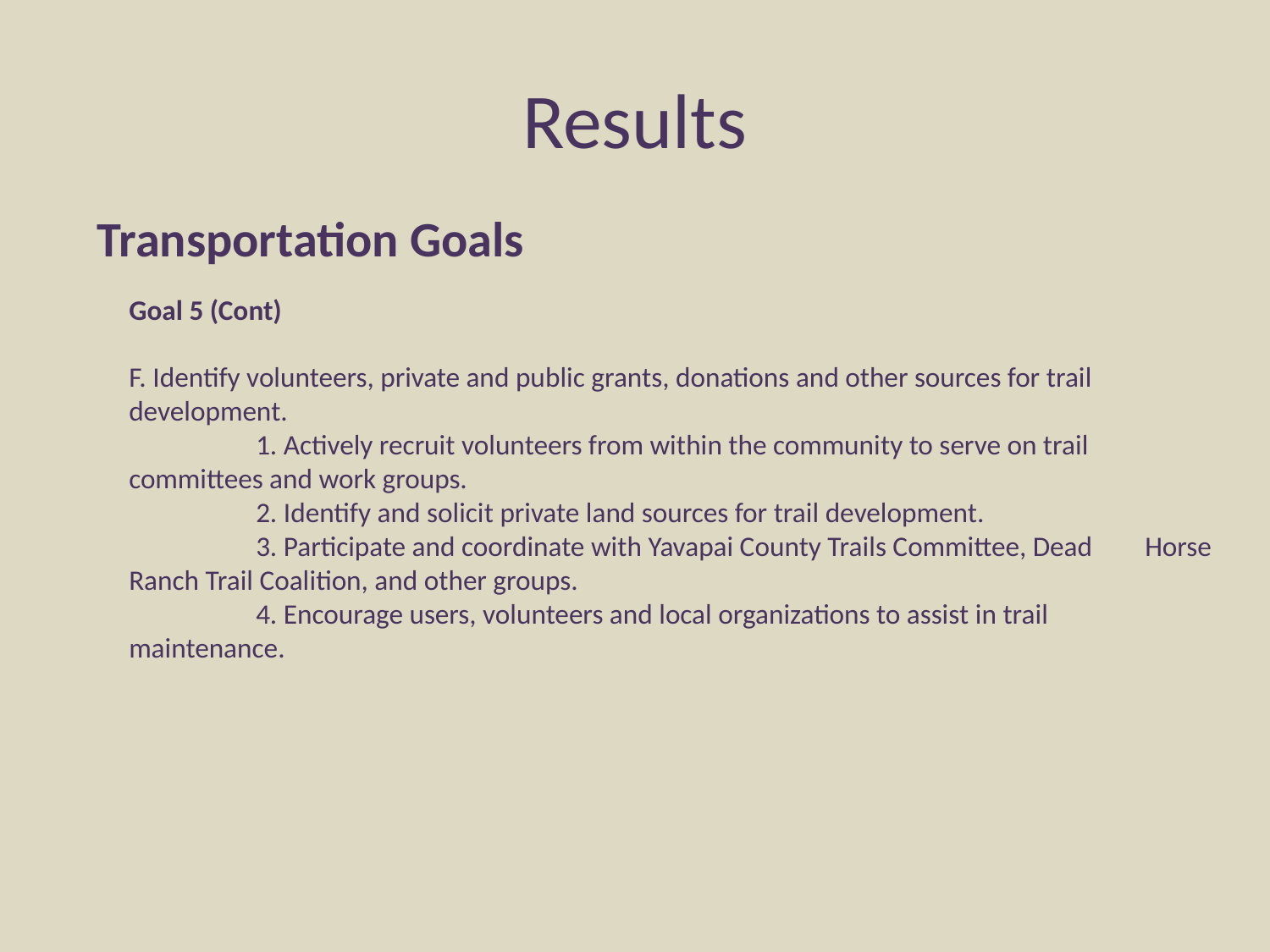

# Results
Transportation Goals
Goal 5 (Cont)
F. Identify volunteers, private and public grants, donations and other sources for trail development.
	1. Actively recruit volunteers from within the community to serve on trail 	committees and work groups.
	2. Identify and solicit private land sources for trail development.
	3. Participate and coordinate with Yavapai County Trails Committee, Dead 	Horse Ranch Trail Coalition, and other groups.
	4. Encourage users, volunteers and local organizations to assist in trail 	maintenance.